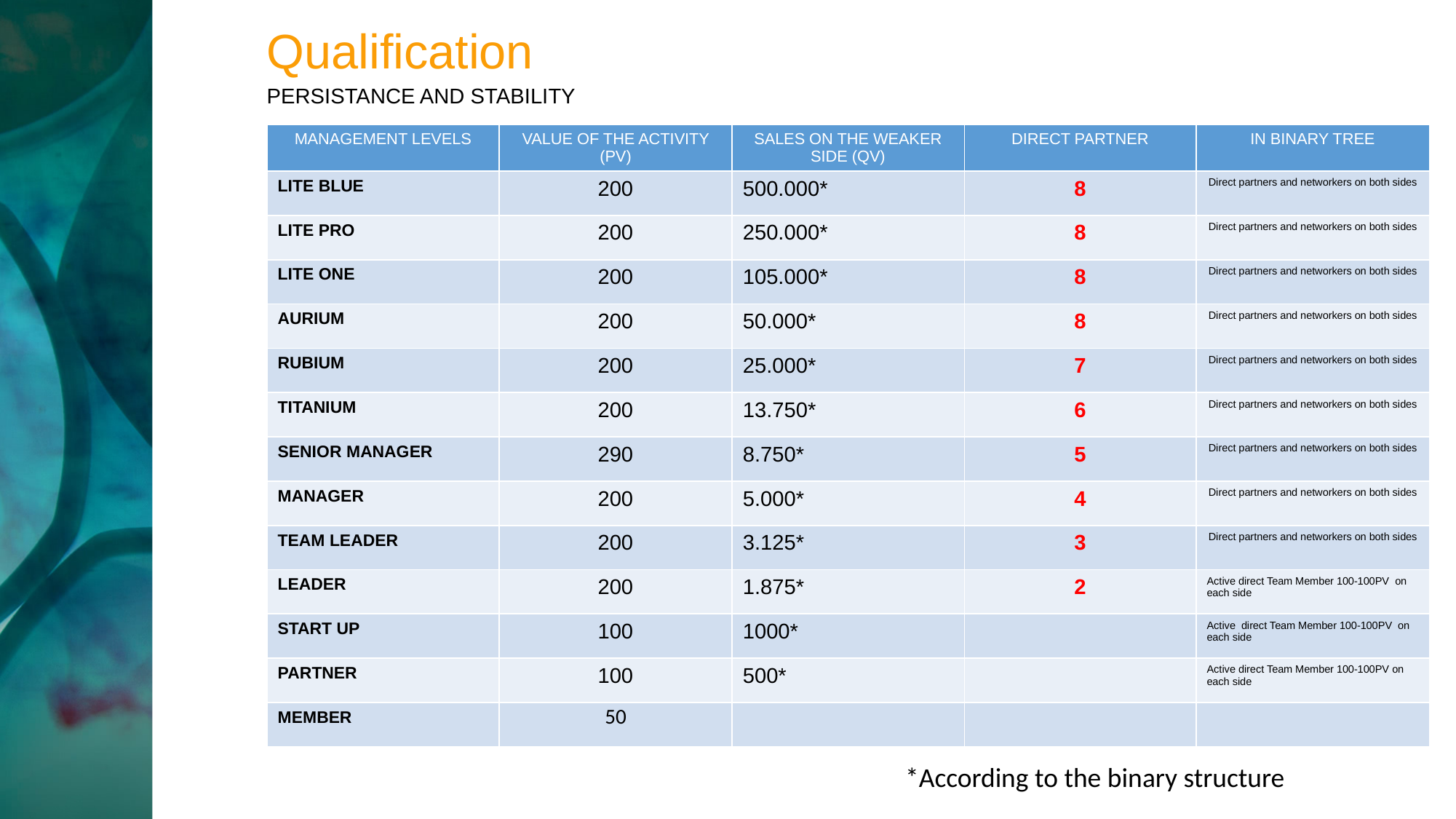

Qualification
PERSISTANCE AND STABILITY
| MANAGEMENT LEVELS | VALUE OF THE ACTIVITY (PV) | SALES ON THE WEAKER SIDE (QV) | DIRECT PARTNER | IN BINARY TREE |
| --- | --- | --- | --- | --- |
| LITE BLUE | 200 | 500.000\* | 8 | Direct partners and networkers on both sides |
| LITE PRO | 200 | 250.000\* | 8 | Direct partners and networkers on both sides |
| LITE ONE | 200 | 105.000\* | 8 | Direct partners and networkers on both sides |
| AURIUM | 200 | 50.000\* | 8 | Direct partners and networkers on both sides |
| RUBIUM | 200 | 25.000\* | 7 | Direct partners and networkers on both sides |
| TITANIUM | 200 | 13.750\* | 6 | Direct partners and networkers on both sides |
| SENIOR MANAGER | 290 | 8.750\* | 5 | Direct partners and networkers on both sides |
| MANAGER | 200 | 5.000\* | 4 | Direct partners and networkers on both sides |
| TEAM LEADER | 200 | 3.125\* | 3 | Direct partners and networkers on both sides |
| LEADER | 200 | 1.875\* | 2 | Active direct Team Member 100-100PV on each side |
| START UP | 100 | 1000\* |  | Active direct Team Member 100-100PV on each side |
| PARTNER | 100 | 500\* |  | Active direct Team Member 100-100PV on each side |
| MEMBER | 50 |  |  |  |
*According to the binary structure